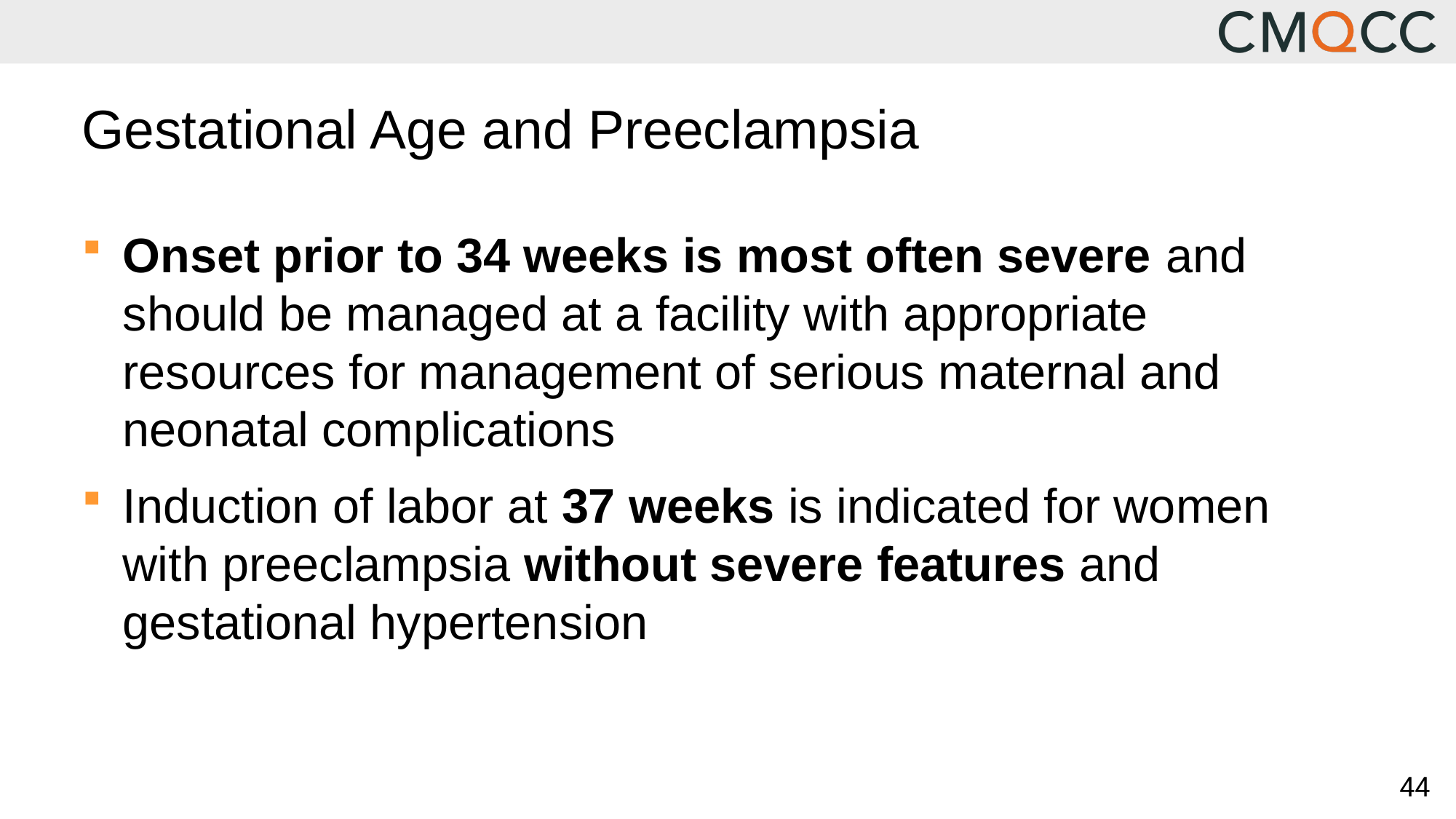

# Gestational Age and Preeclampsia
Onset prior to 34 weeks is most often severe and should be managed at a facility with appropriate resources for management of serious maternal and neonatal complications
Induction of labor at 37 weeks is indicated for women with preeclampsia without severe features and gestational hypertension